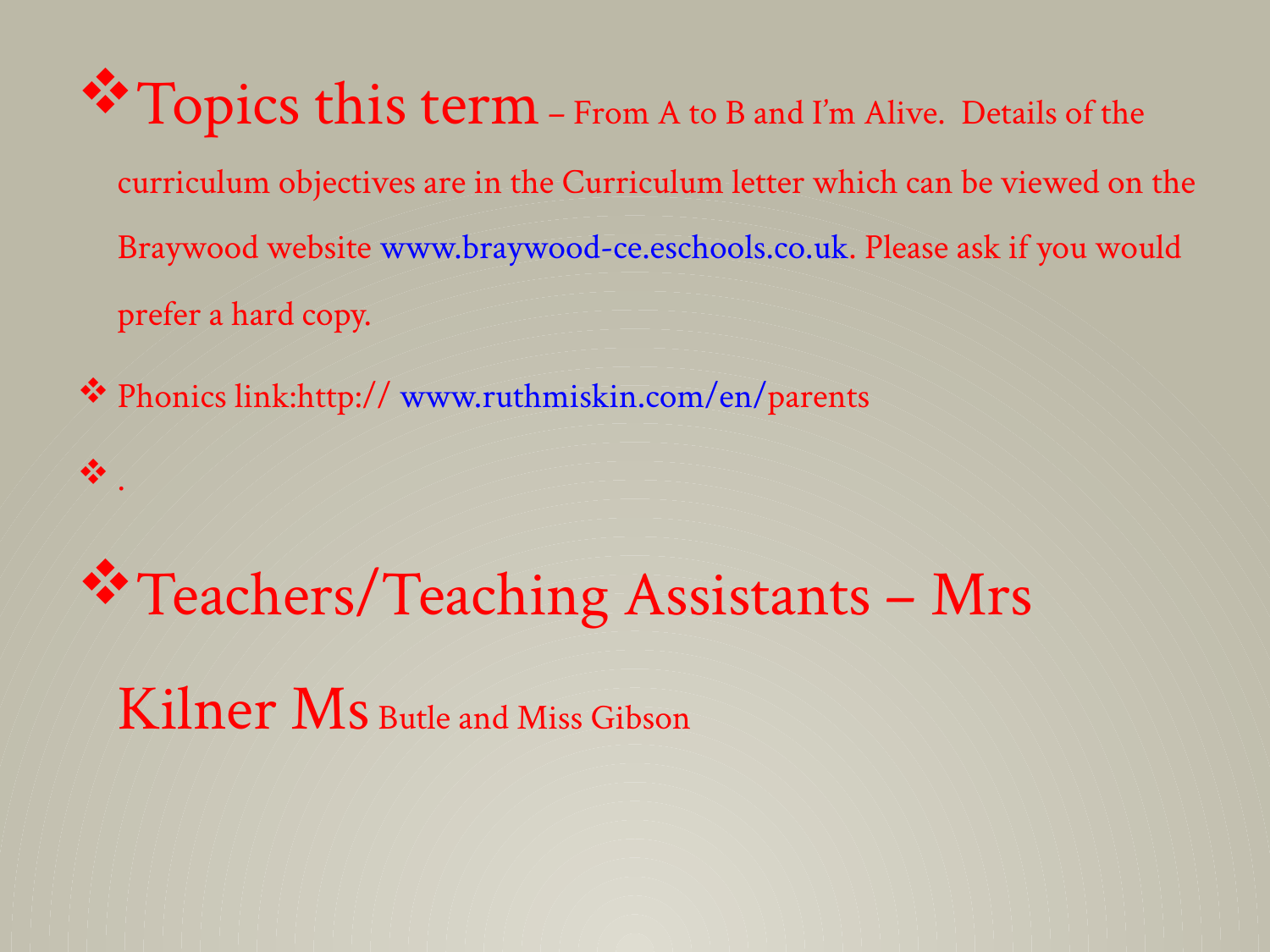

Topics this term – From A to B and I’m Alive.  Details of the curriculum objectives are in the Curriculum letter which can be viewed on the Braywood website www.braywood-ce.eschools.co.uk. Please ask if you would prefer a hard copy.
Phonics link:http:// www.ruthmiskin.com/en/parents
.
Teachers/Teaching Assistants – Mrs Kilner Ms Butle and Miss Gibson